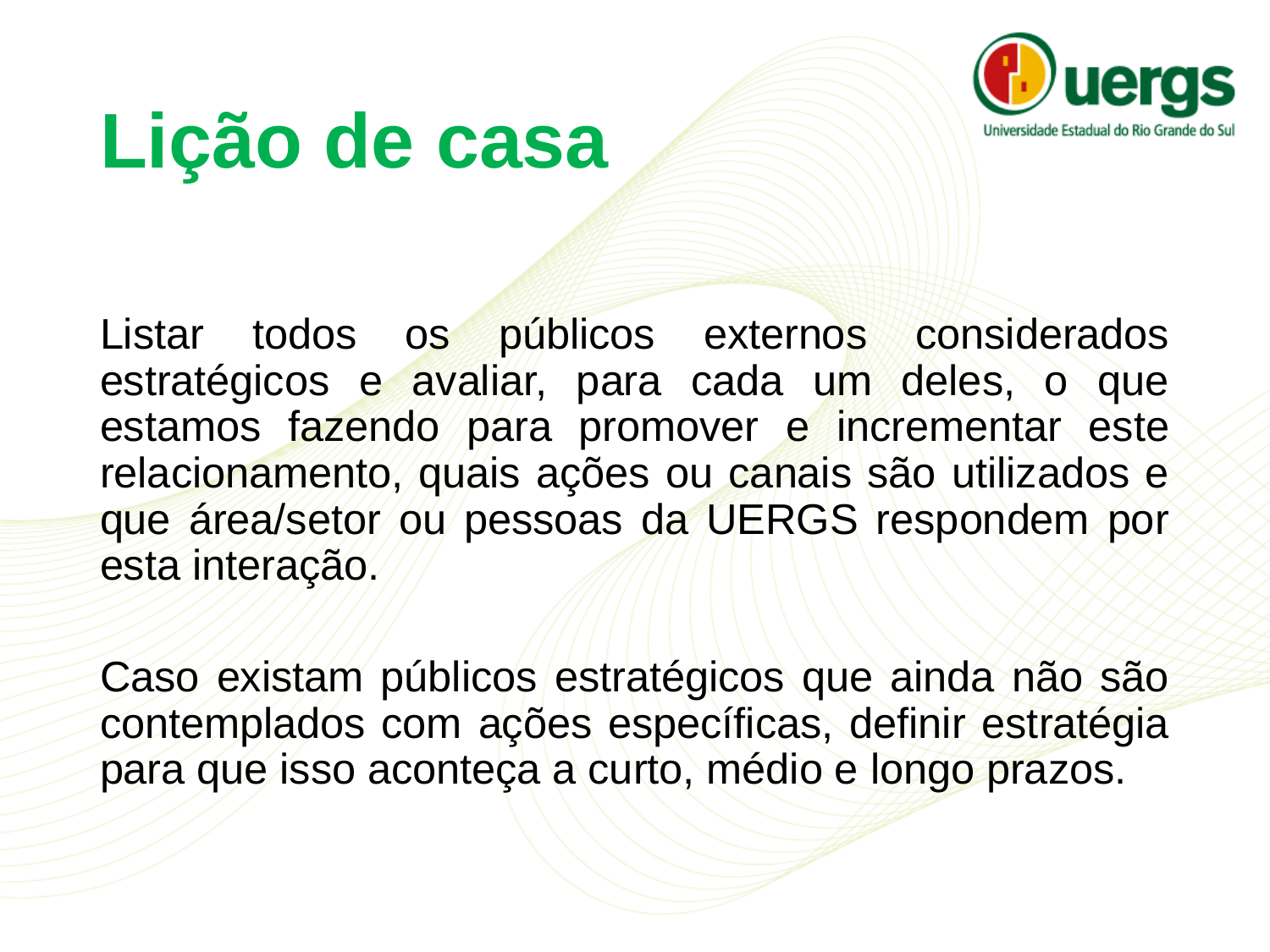

# Lição de casa

Listar todos os públicos externos considerados estratégicos e avaliar, para cada um deles, o que estamos fazendo para promover e incrementar este relacionamento, quais ações ou canais são utilizados e que área/setor ou pessoas da UERGS respondem por esta interação.

Caso existam públicos estratégicos que ainda não são contemplados com ações específicas, definir estratégia para que isso aconteça a curto, médio e longo prazos.